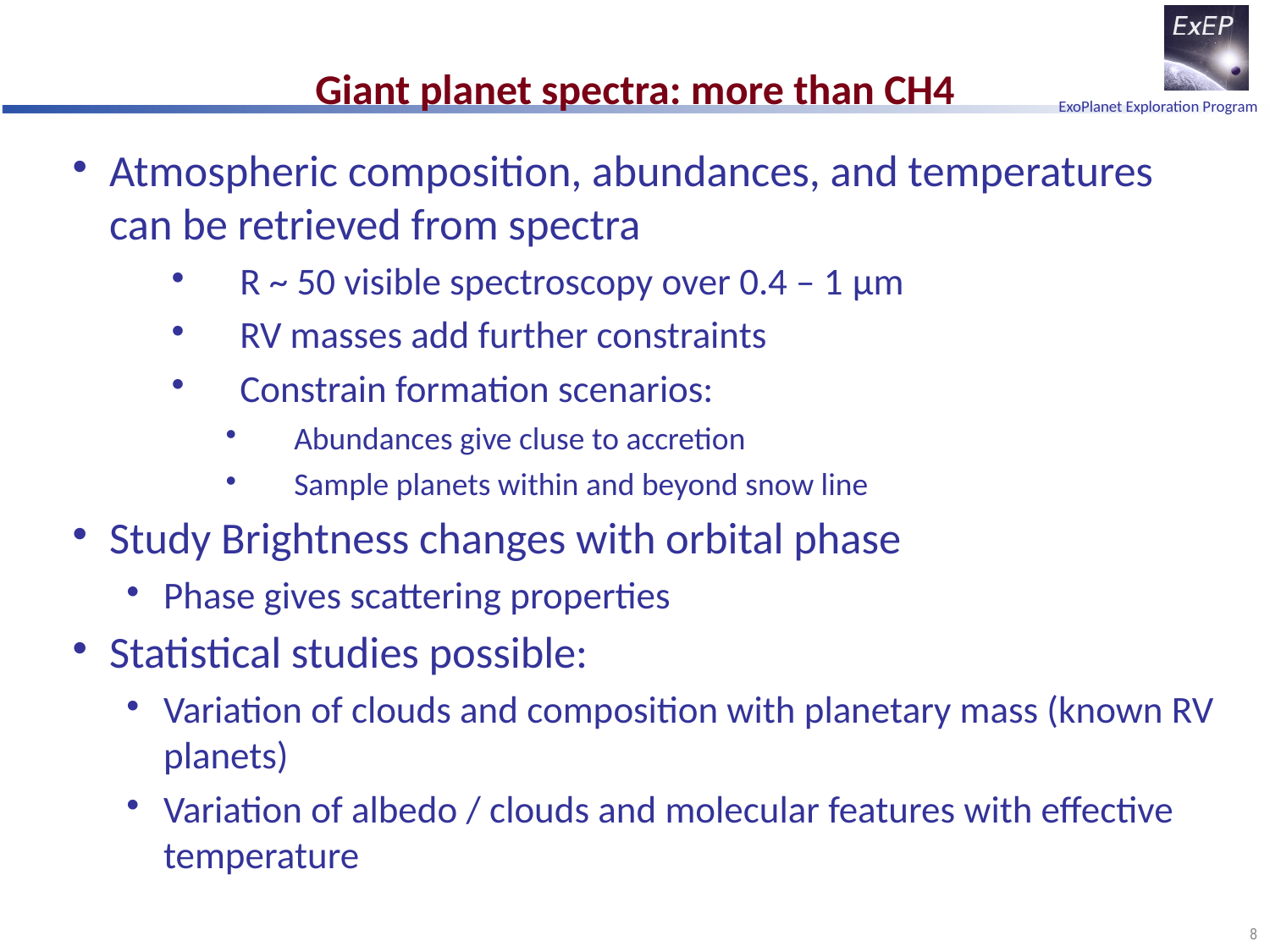

# Giant planet spectra: more than CH4
Atmospheric composition, abundances, and temperatures can be retrieved from spectra
R ~ 50 visible spectroscopy over 0.4 – 1 μm
RV masses add further constraints
Constrain formation scenarios:
Abundances give cluse to accretion
Sample planets within and beyond snow line
Study Brightness changes with orbital phase
Phase gives scattering properties
Statistical studies possible:
Variation of clouds and composition with planetary mass (known RV planets)
Variation of albedo / clouds and molecular features with effective temperature

8